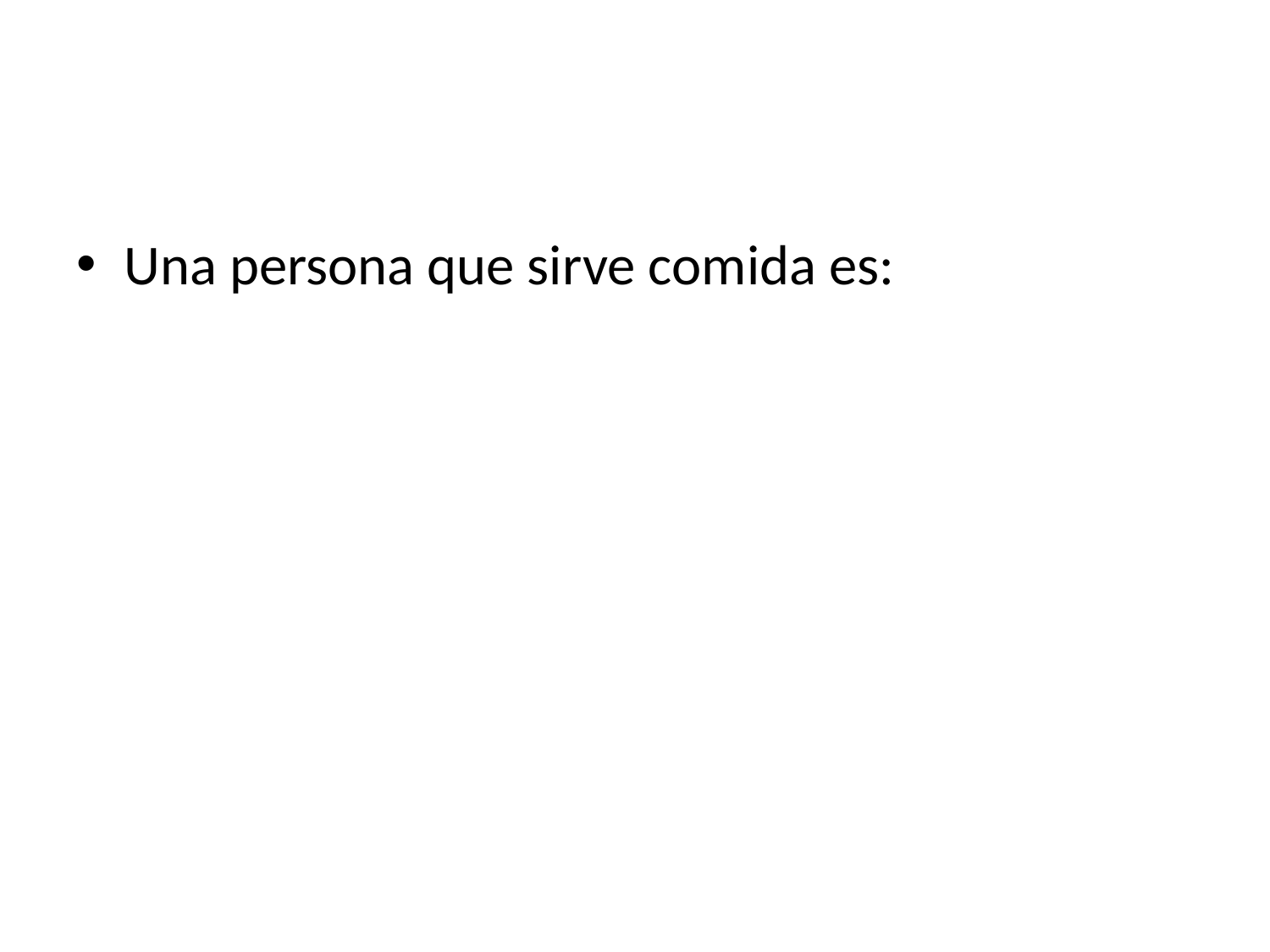

#
Una persona que sirve comida es: